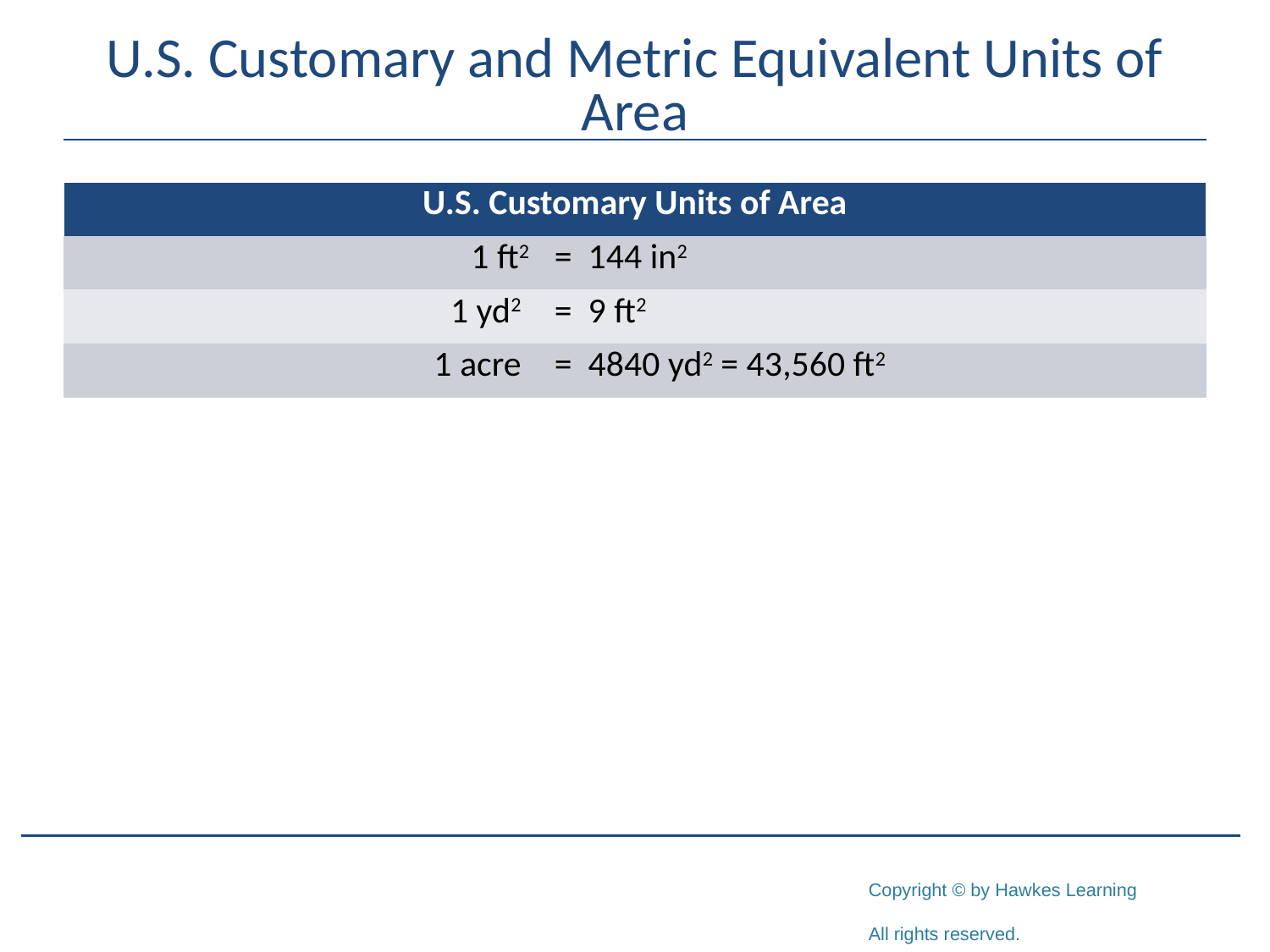

# U.S. Customary and Metric Equivalent Units of Area
| U.S. Customary Units of Area |  |
| --- | --- |
| 1 ft2 | = 144 in2 |
| 1 yd2 | = 9 ft2 |
| 1 acre | = 4840 yd2 = 43,560 ft2 |